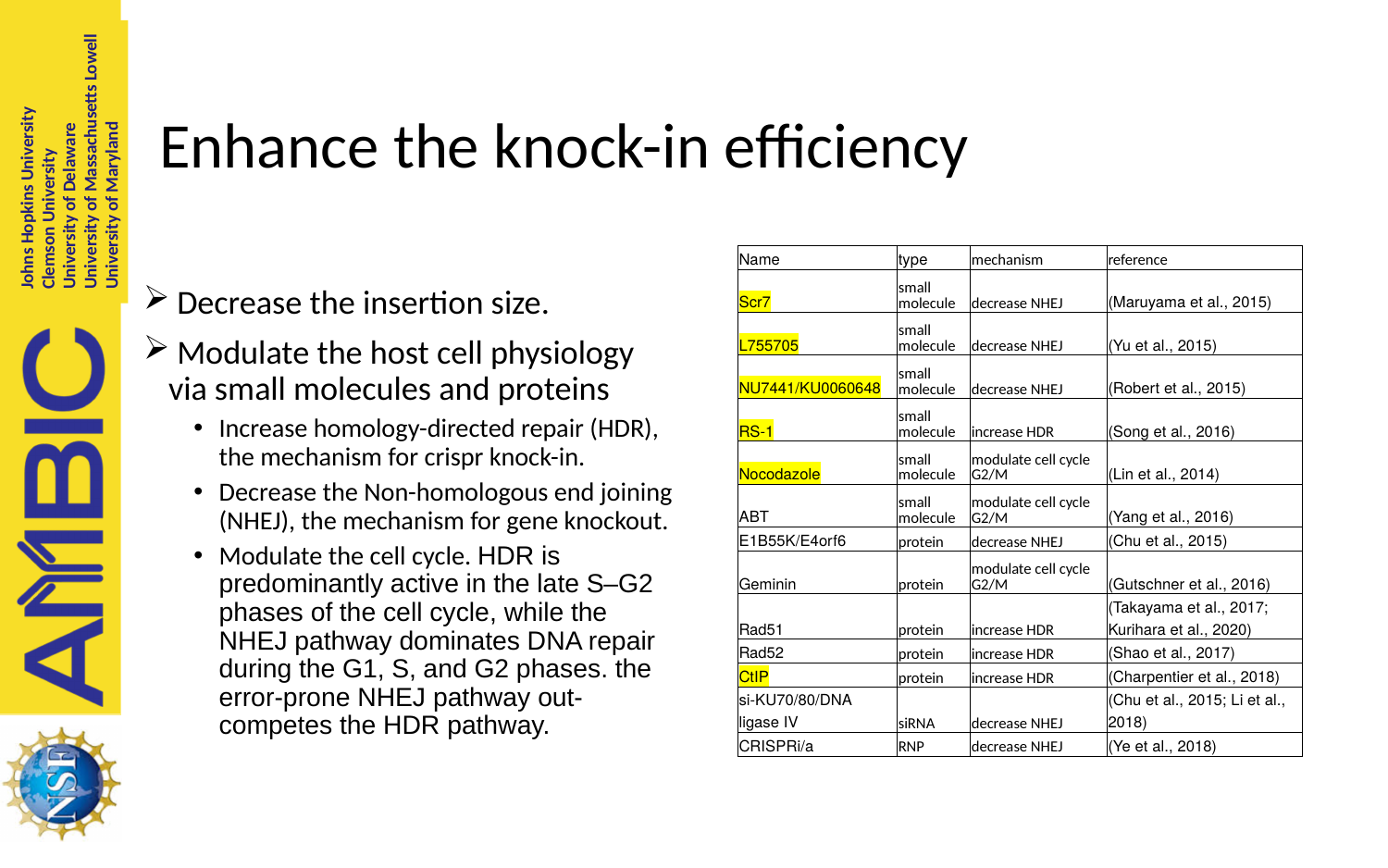

# Enhance the knock-in efficiency
| Name | type | mechanism | reference |
| --- | --- | --- | --- |
| Scr7 | small molecule | decrease NHEJ | (Maruyama et al., 2015) |
| L755705 | small molecule | decrease NHEJ | (Yu et al., 2015) |
| NU7441/KU0060648 | small molecule | decrease NHEJ | (Robert et al., 2015) |
| RS-1 | small molecule | increase HDR | (Song et al., 2016) |
| Nocodazole | small molecule | modulate cell cycle G2/M | (Lin et al., 2014) |
| ABT | small molecule | modulate cell cycle G2/M | (Yang et al., 2016) |
| E1B55K/E4orf6 | protein | decrease NHEJ | (Chu et al., 2015) |
| Geminin | protein | modulate cell cycle G2/M | (Gutschner et al., 2016) |
| Rad51 | protein | increase HDR | (Takayama et al., 2017; Kurihara et al., 2020) |
| Rad52 | protein | increase HDR | (Shao et al., 2017) |
| CtIP | protein | increase HDR | (Charpentier et al., 2018) |
| si-KU70/80/DNA ligase IV | siRNA | decrease NHEJ | (Chu et al., 2015; Li et al., 2018) |
| CRISPRi/a | RNP | decrease NHEJ | (Ye et al., 2018) |
 Decrease the insertion size.
 Modulate the host cell physiology via small molecules and proteins
Increase homology-directed repair (HDR), the mechanism for crispr knock-in.
Decrease the Non-homologous end joining (NHEJ), the mechanism for gene knockout.
Modulate the cell cycle. HDR is predominantly active in the late S–G2 phases of the cell cycle, while the NHEJ pathway dominates DNA repair during the G1, S, and G2 phases. the error-prone NHEJ pathway out-competes the HDR pathway.